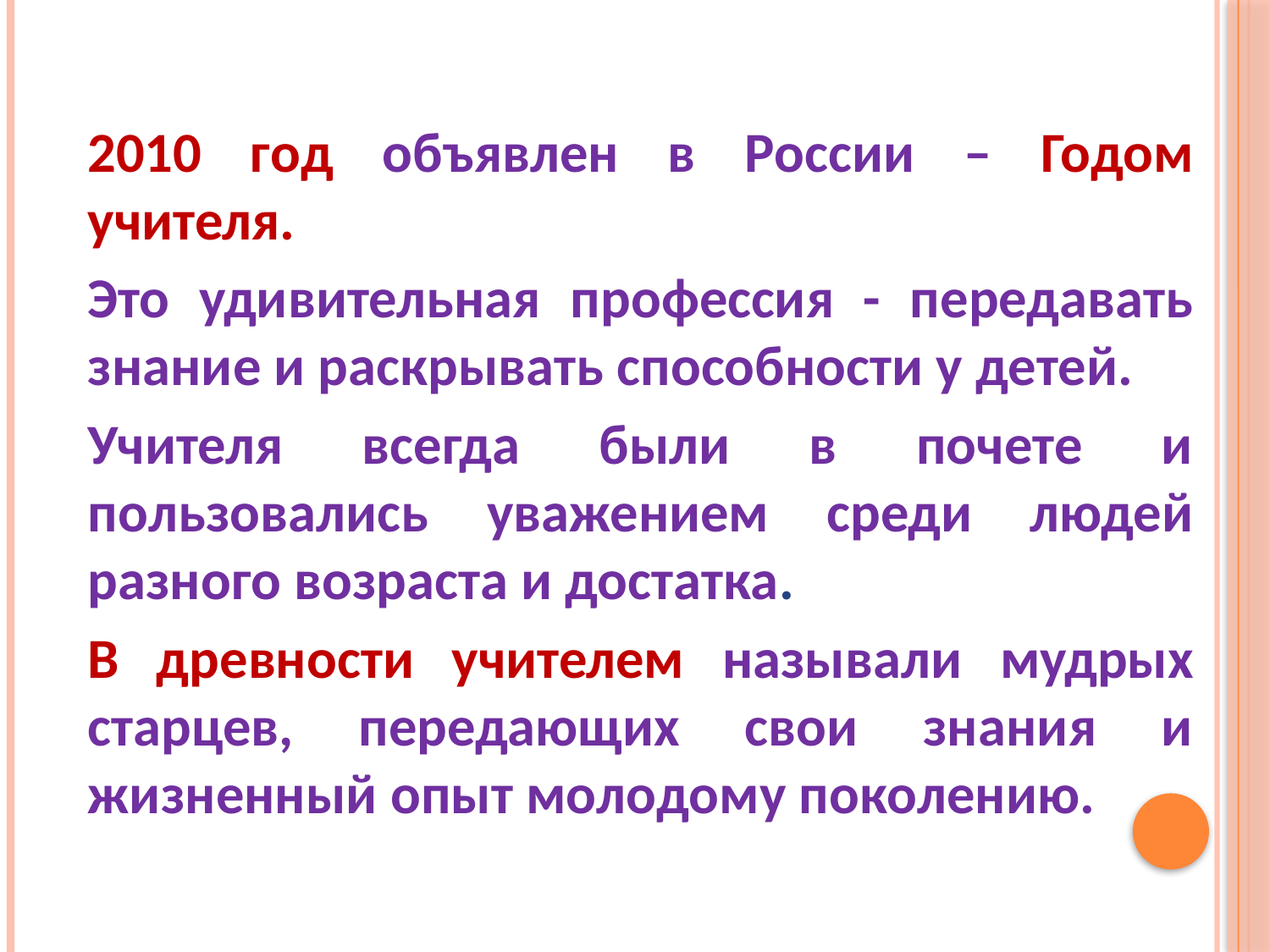

2010 год объявлен в России – Годом учителя.
Это удивительная профессия - передавать знание и раскрывать способности у детей.
Учителя всегда были в почете и пользовались уважением среди людей разного возраста и достатка.
В древности учителем называли мудрых старцев, передающих свои знания и жизненный опыт молодому поколению.